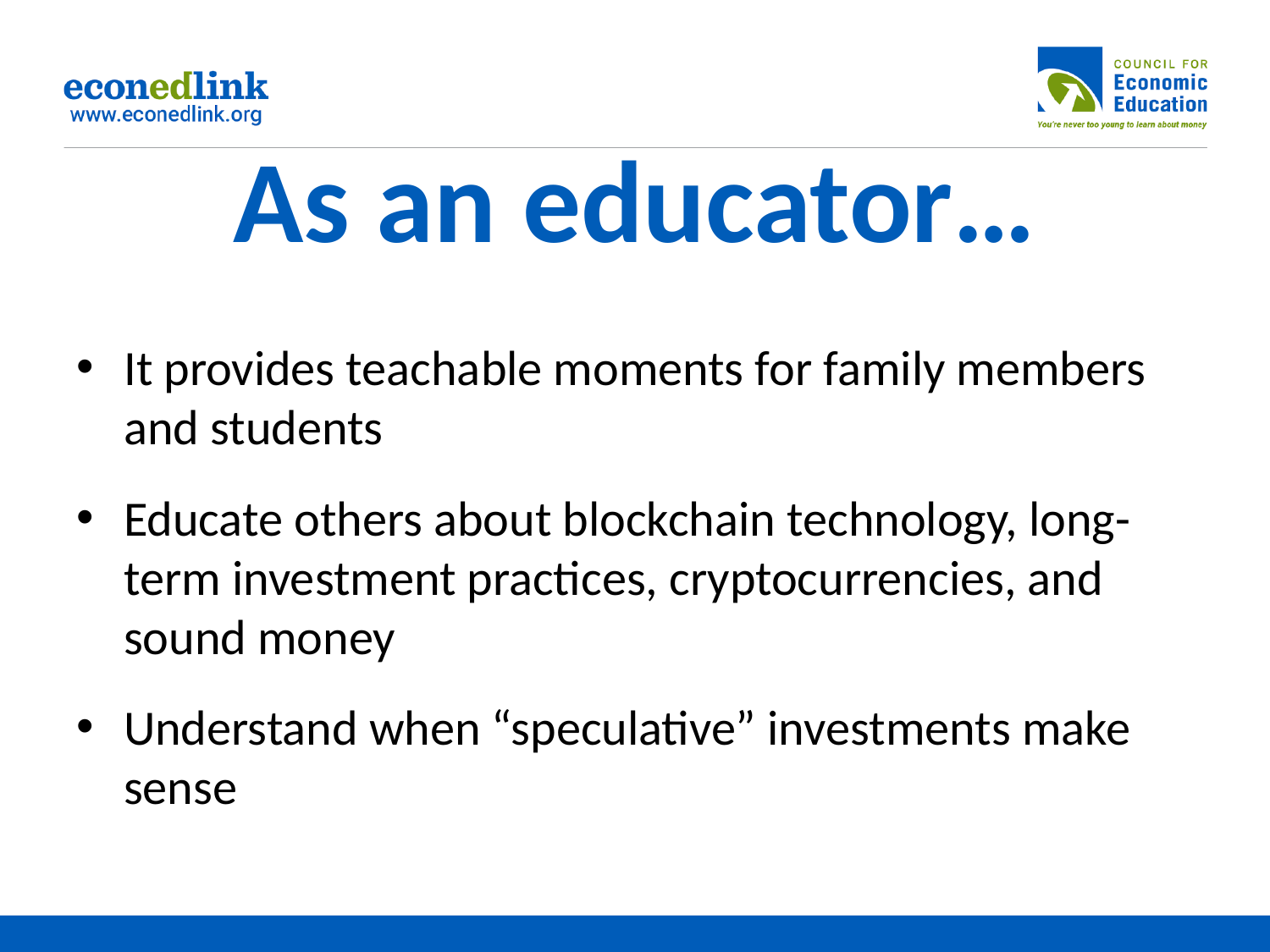

# As an educator…
It provides teachable moments for family members and students
Educate others about blockchain technology, long-term investment practices, cryptocurrencies, and sound money
Understand when “speculative” investments make sense